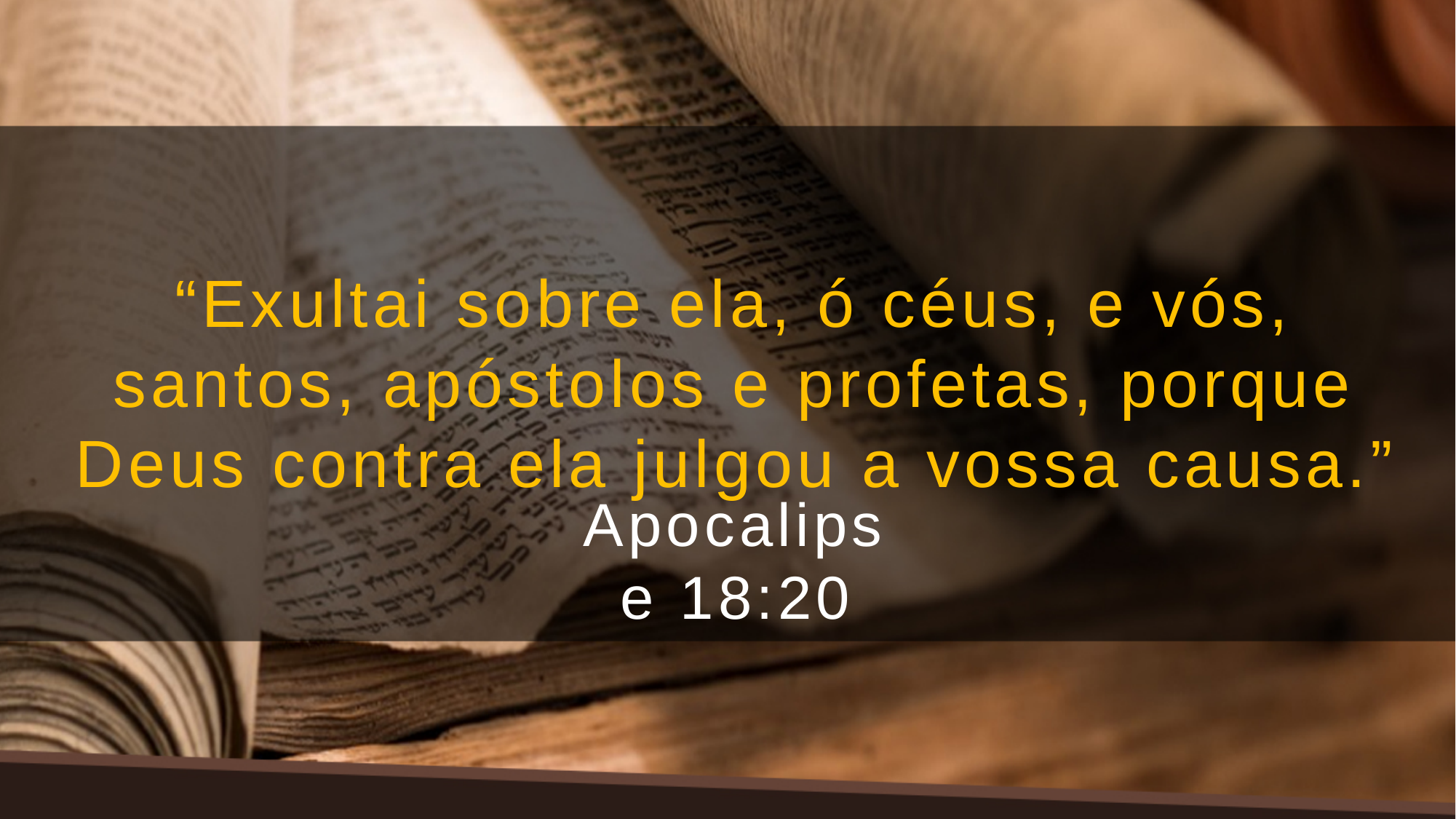

“Exultai sobre ela, ó céus, e vós, santos, apóstolos e profetas, porque Deus contra ela julgou a vossa causa.”
Apocalipse 18:20